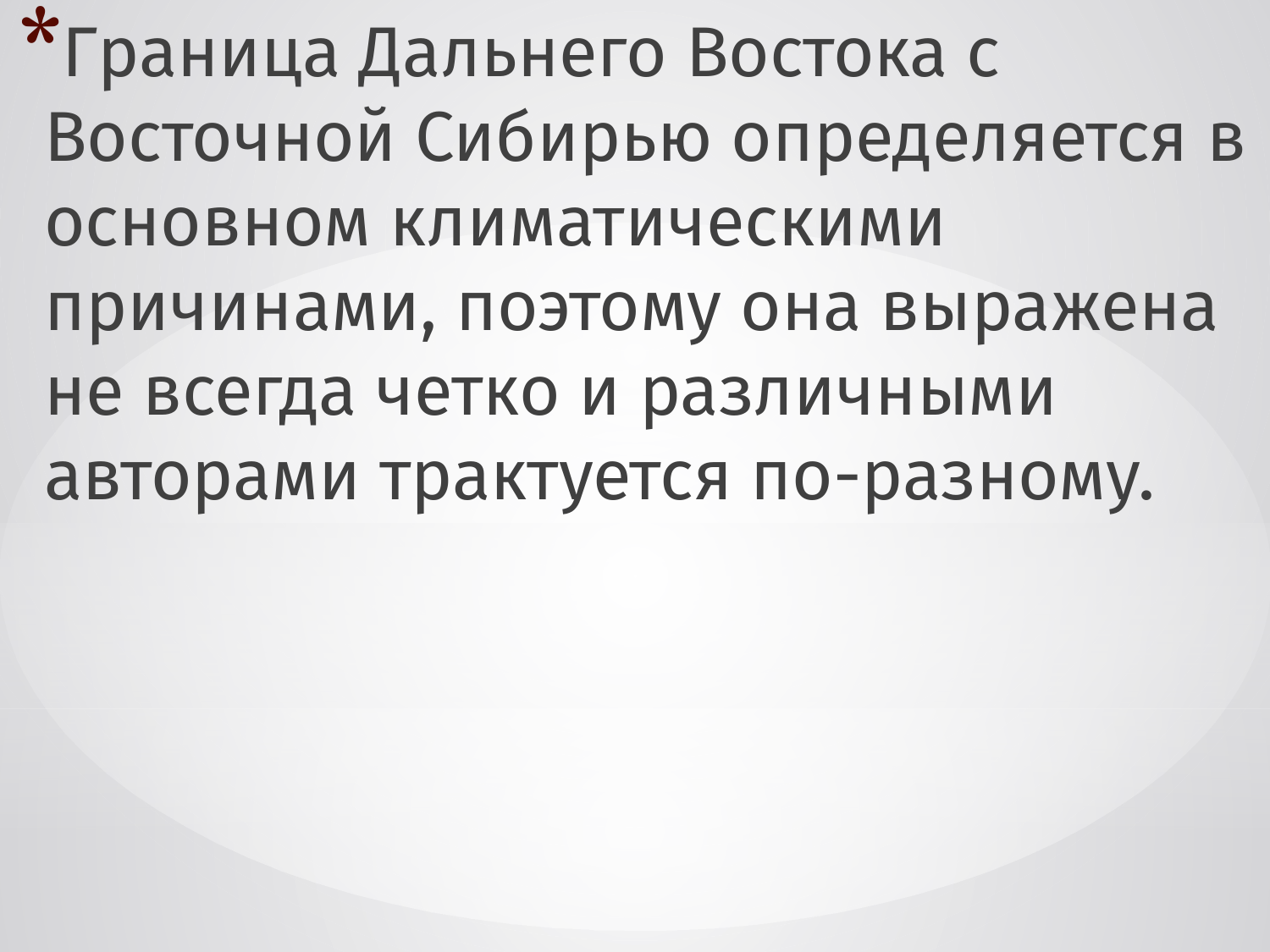

Граница Дальнего Востока с Восточной Сибирью определяется в основном климатическими причинами, поэтому она выражена не всегда четко и различными авторами трактуется по-разному.